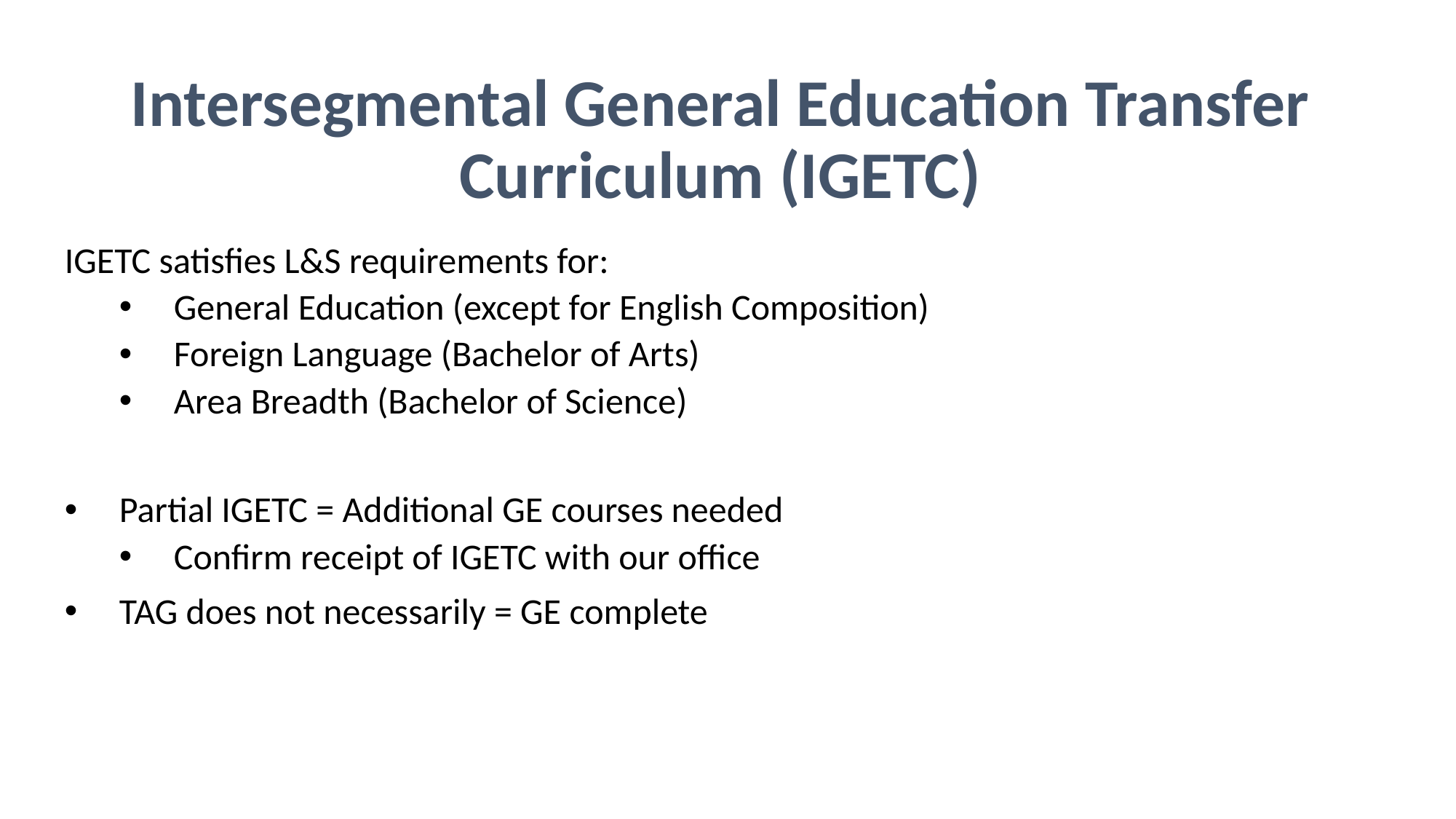

# Intersegmental General Education Transfer Curriculum (IGETC)
IGETC satisfies L&S requirements for:
General Education (except for English Composition)
Foreign Language (Bachelor of Arts)
Area Breadth (Bachelor of Science)

Partial IGETC = Additional GE courses needed
Confirm receipt of IGETC with our office
TAG does not necessarily = GE complete